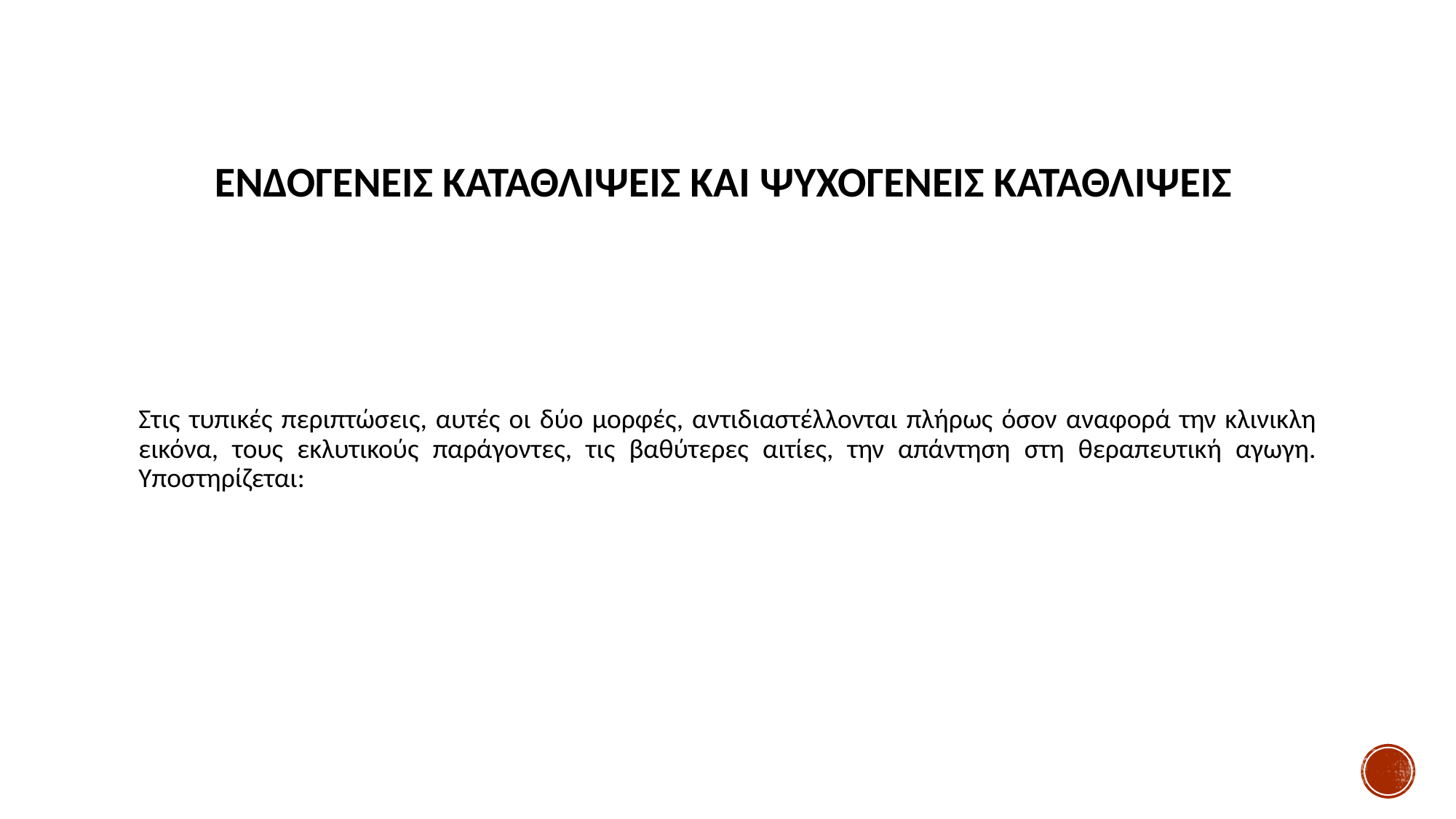

# Ενδογενεις καταθλιψεις και ψυχογενεις καταθλιψεις

Στις τυπικές περιπτώσεις, αυτές οι δύο μορφές, αντιδιαστέλλονται πλήρως όσον αναφορά την κλινικλη εικόνα, τους εκλυτικούς παράγοντες, τις βαθύτερες αιτίες, την απάντηση στη θεραπευτική αγωγη. Υποστηρίζεται: